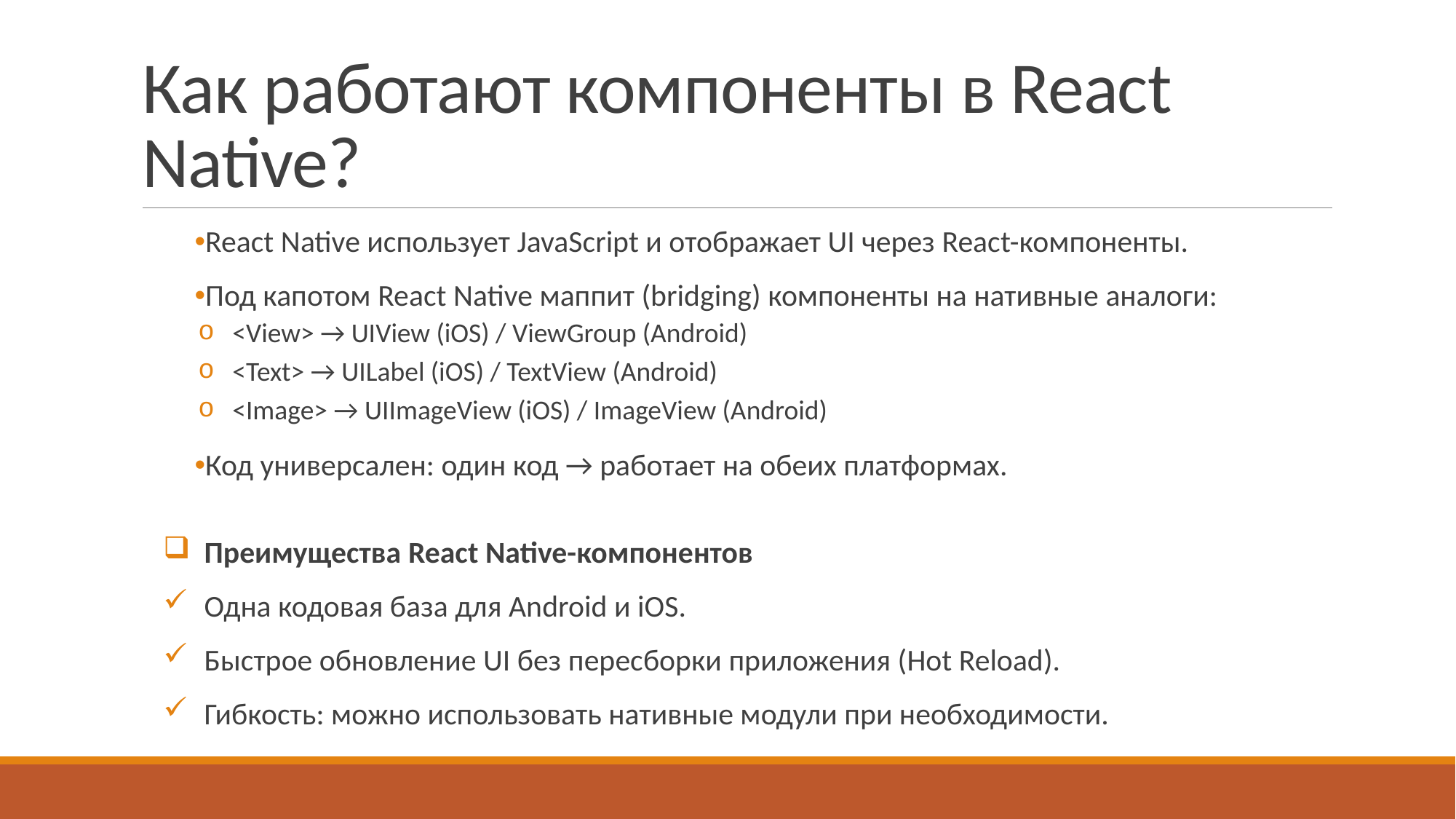

# Как работают компоненты в React Native?
React Native использует JavaScript и отображает UI через React-компоненты.
Под капотом React Native маппит (bridging) компоненты на нативные аналоги:
<View> → UIView (iOS) / ViewGroup (Android)
<Text> → UILabel (iOS) / TextView (Android)
<Image> → UIImageView (iOS) / ImageView (Android)
Код универсален: один код → работает на обеих платформах.

Преимущества React Native-компонентов
Одна кодовая база для Android и iOS.
Быстрое обновление UI без пересборки приложения (Hot Reload).
Гибкость: можно использовать нативные модули при необходимости.